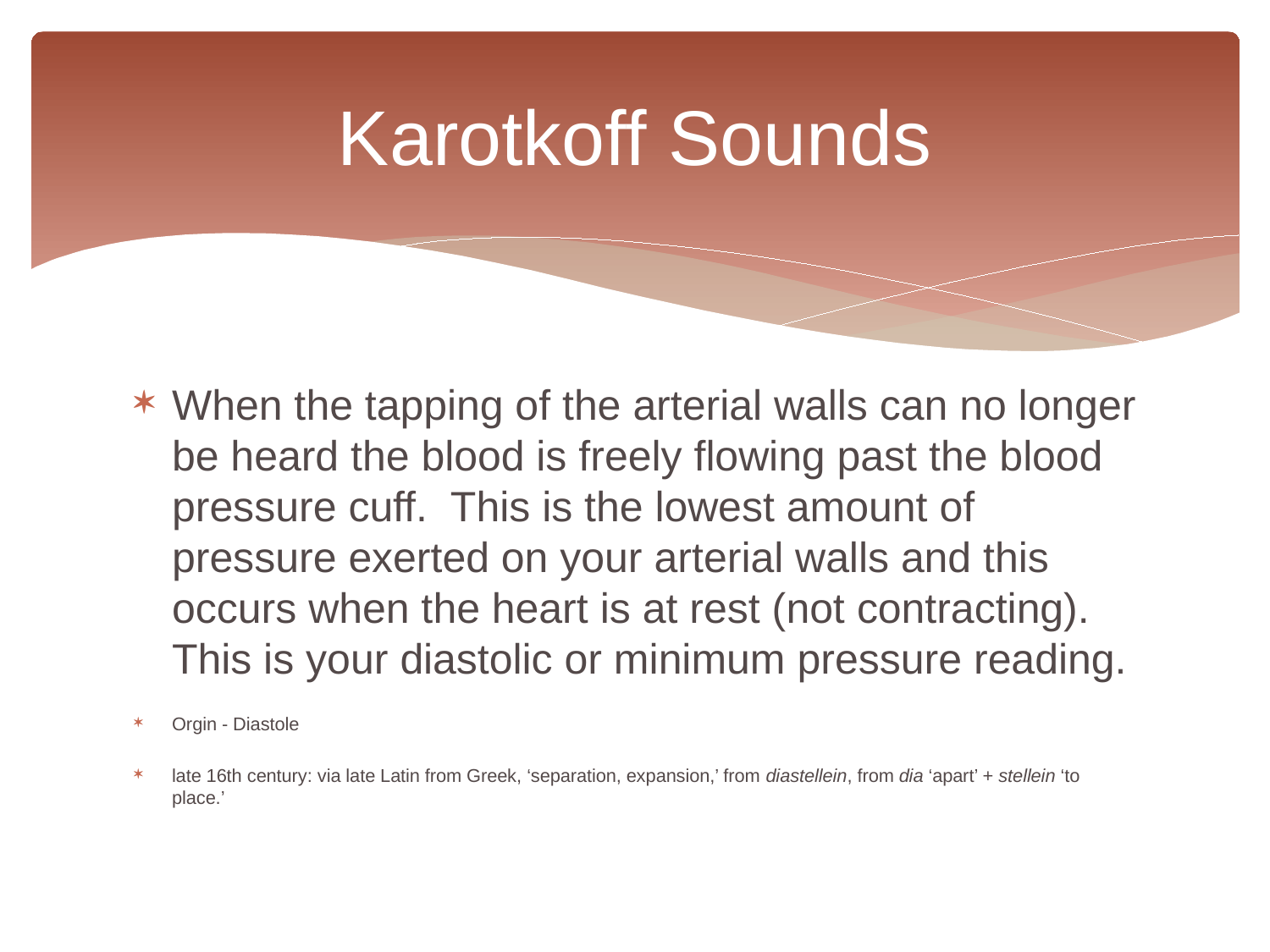

# Karotkoff Sounds
When the tapping of the arterial walls can no longer be heard the blood is freely flowing past the blood pressure cuff.  This is the lowest amount of pressure exerted on your arterial walls and this occurs when the heart is at rest (not contracting).  This is your diastolic or minimum pressure reading.

Orgin - Diastole

late 16th century: via late Latin from Greek, ‘separation, expansion,’ from diastellein, from dia ‘apart’ + stellein ‘to place.’